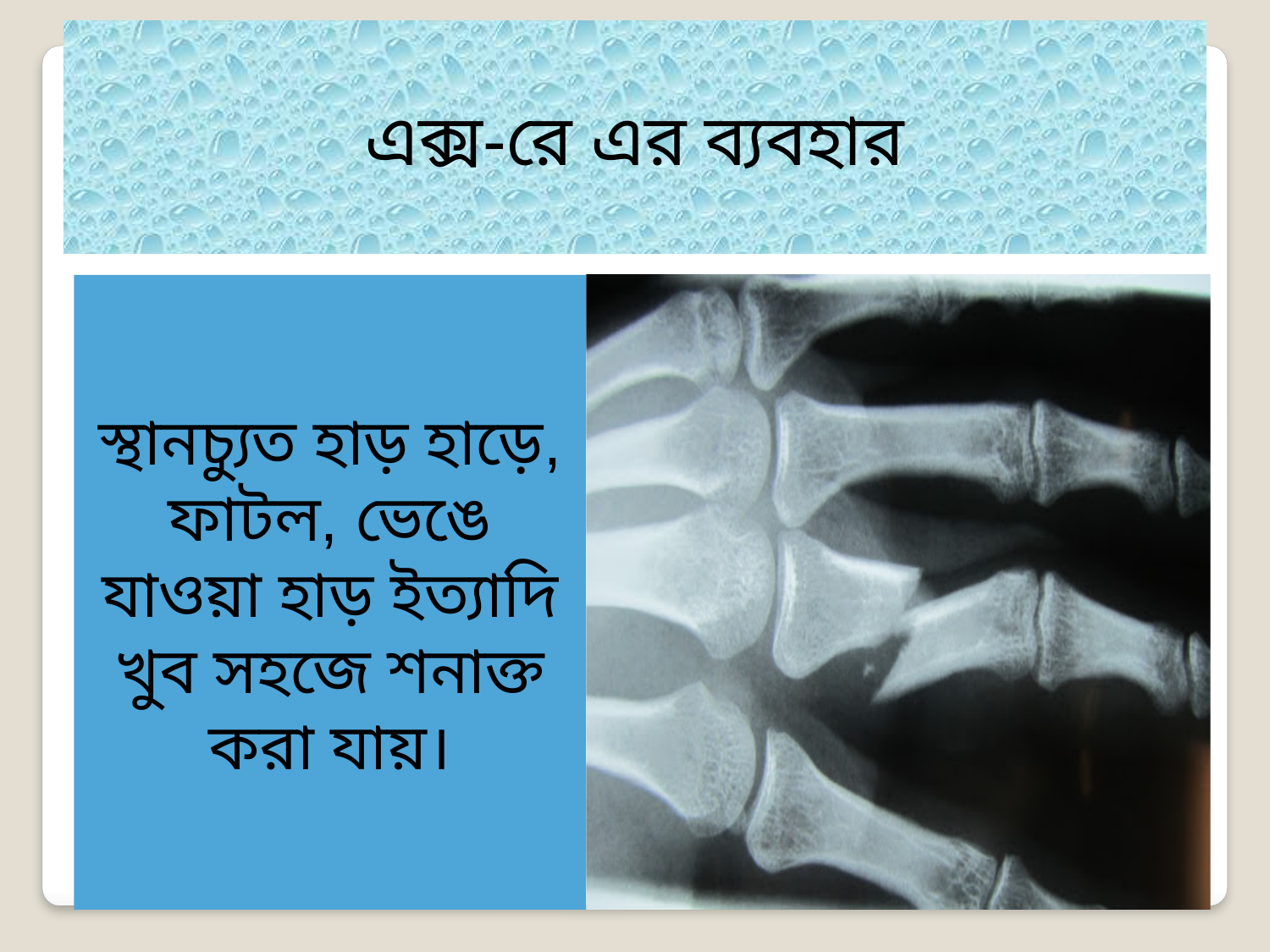

এক্স-রে এর ব্যবহার
স্থানচ্যুত হাড় হাড়ে, ফাটল, ভেঙে যাওয়া হাড় ইত্যাদি খুব সহজে শনাক্ত করা যায়।